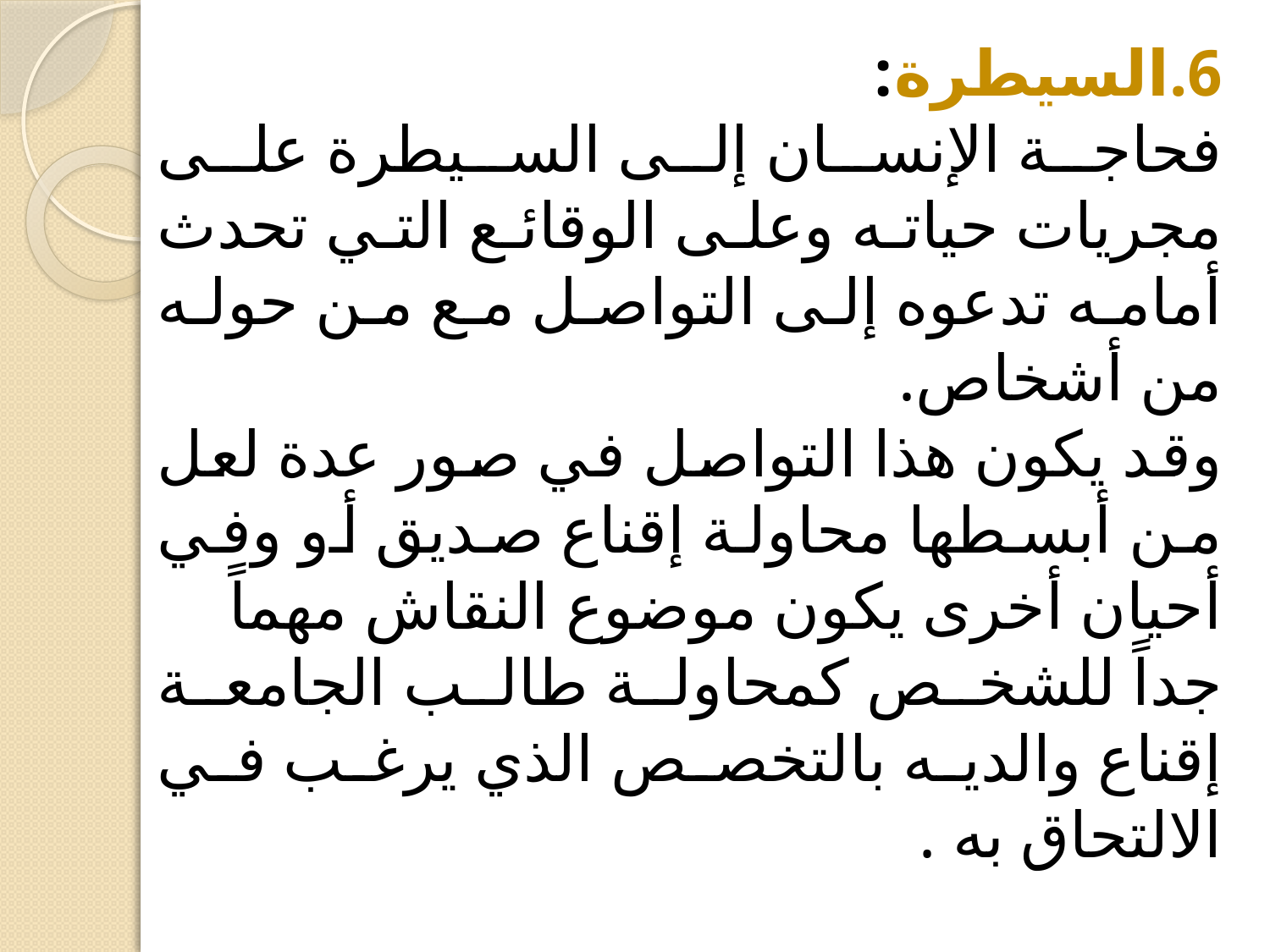

6.السيطرة:
فحاجة الإنسان إلى السيطرة على مجريات حياته وعلى الوقائع التي تحدث أمامه تدعوه إلى التواصل مع من حوله من أشخاص.
وقد يكون هذا التواصل في صور عدة لعل من أبسطها محاولة إقناع صديق أو وفي أحيان أخرى يكون موضوع النقاش مهماً جداً للشخص كمحاولة طالب الجامعة إقناع والديه بالتخصص الذي يرغب في الالتحاق به .